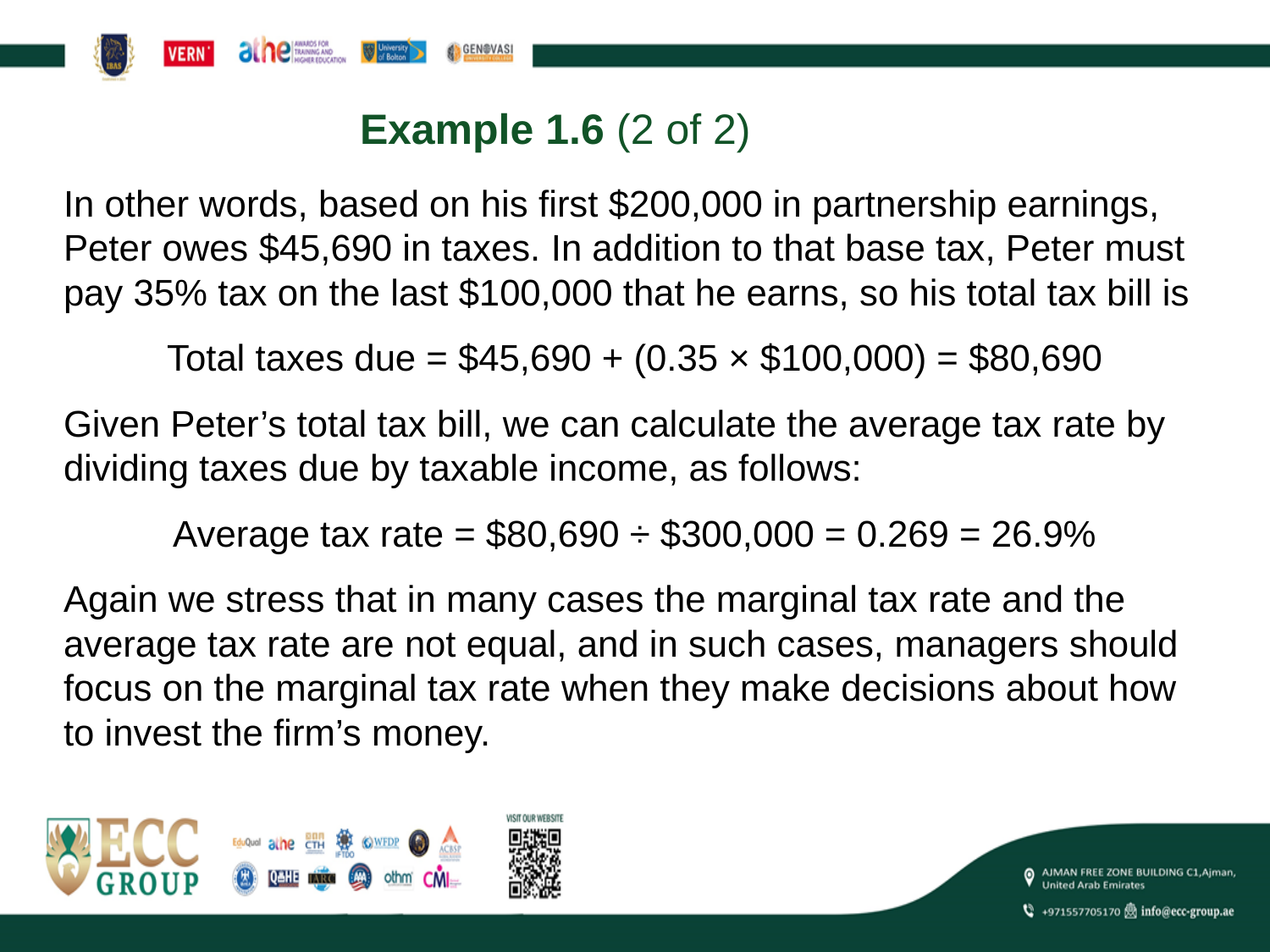

# Example 1.6 (2 of 2)
In other words, based on his first $200,000 in partnership earnings, Peter owes $45,690 in taxes. In addition to that base tax, Peter must pay 35% tax on the last $100,000 that he earns, so his total tax bill is
Total taxes due = $45,690 + (0.35 × $100,000) = $80,690
Given Peter’s total tax bill, we can calculate the average tax rate by dividing taxes due by taxable income, as follows:
Average tax rate = $80,690 ÷ $300,000 = 0.269 = 26.9%
Again we stress that in many cases the marginal tax rate and the average tax rate are not equal, and in such cases, managers should focus on the marginal tax rate when they make decisions about how to invest the firm’s money.